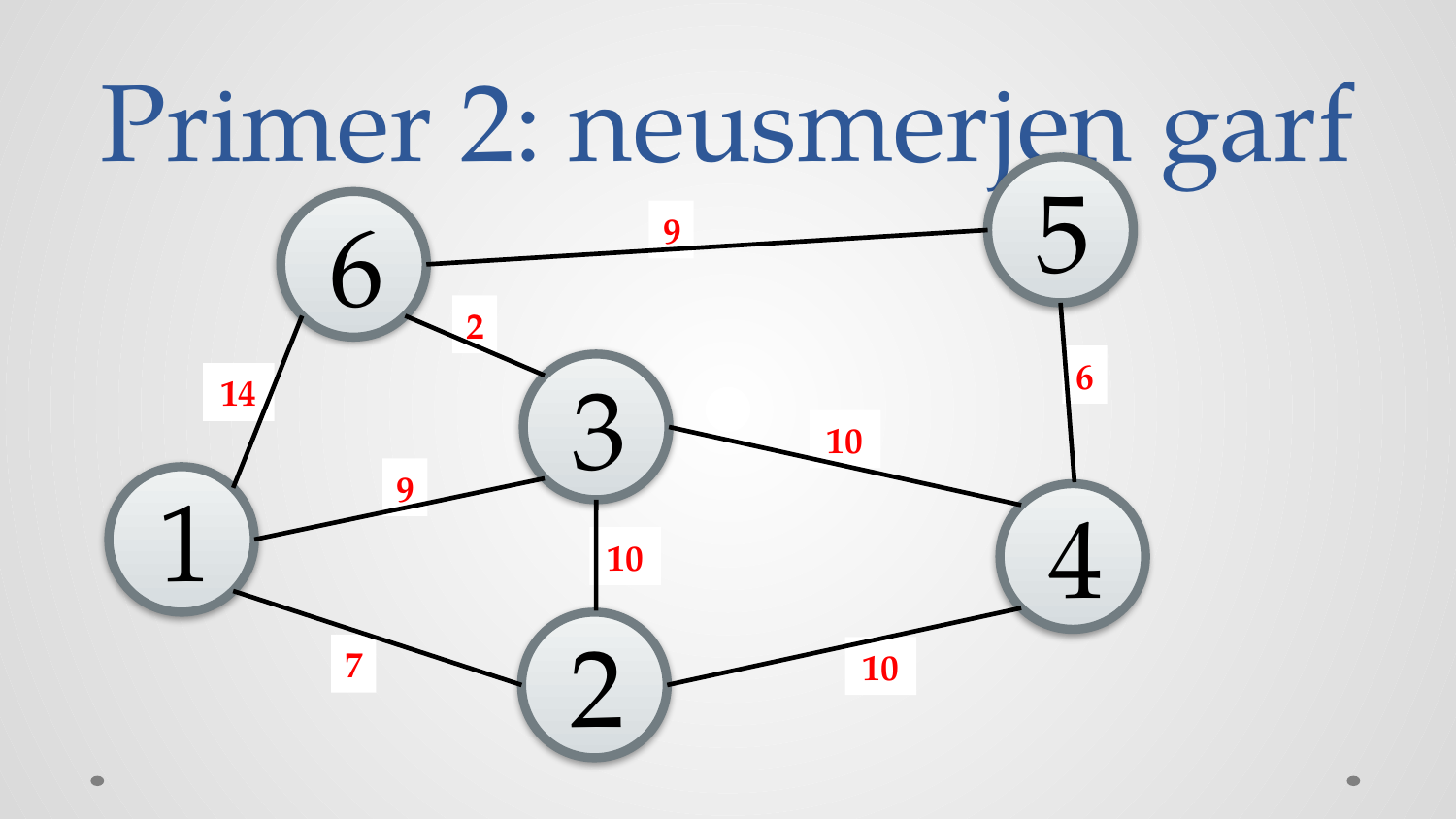

# Primer 2: neusmerjen garf
5

6

9
2
6
3

14
10
9
1

4

10
2

7
10